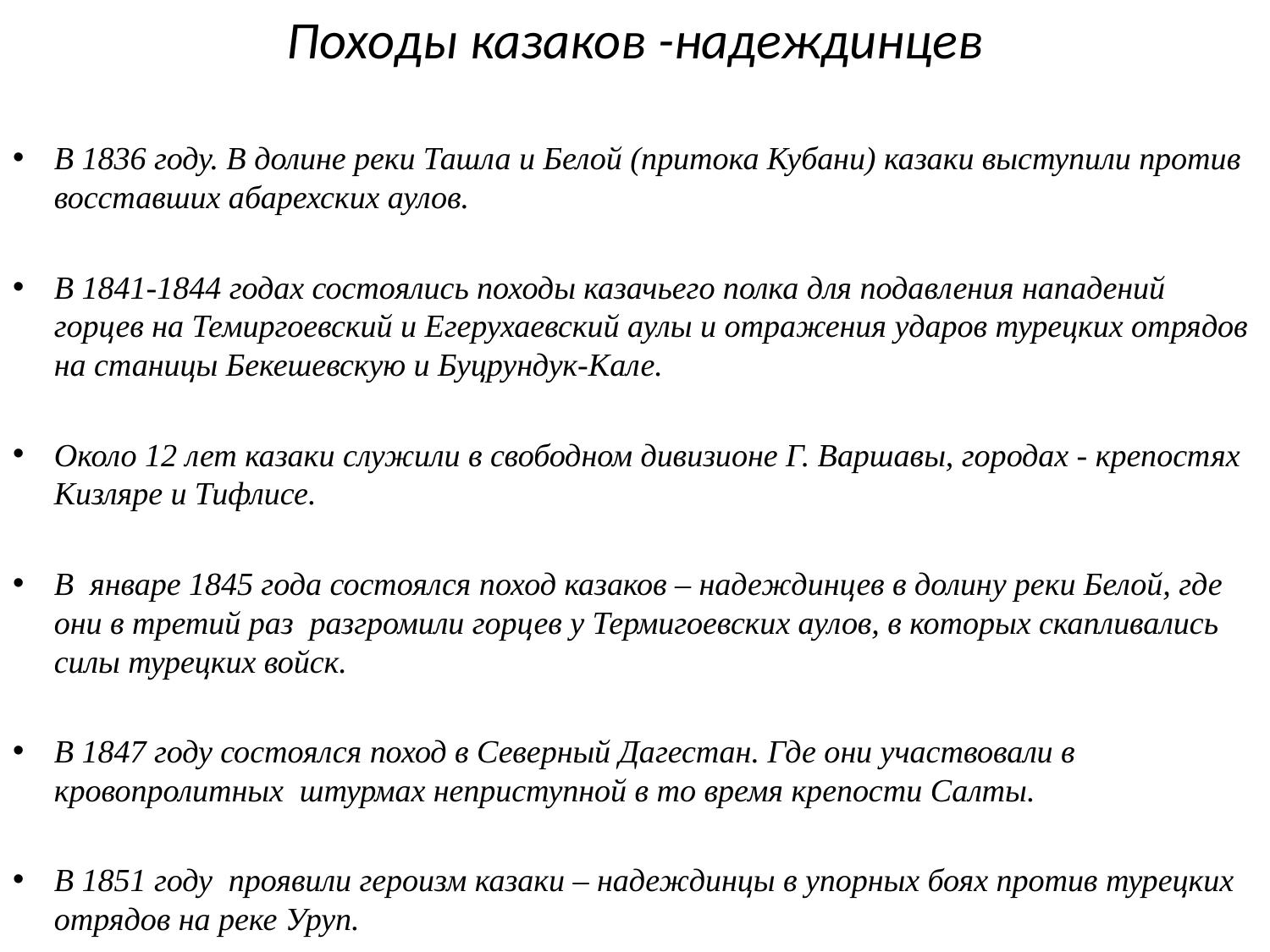

# Походы казаков -надеждинцев

В 1836 году. В долине реки Ташла и Белой (притока Кубани) казаки выступили против восставших абарехских аулов.

В 1841-1844 годах состоялись походы казачьего полка для подавления нападений горцев на Темиргоевский и Егерухаевский аулы и отражения ударов турецких отрядов на станицы Бекешевскую и Буцрундук-Кале.

Около 12 лет казаки служили в свободном дивизионе Г. Варшавы, городах - крепостях Кизляре и Тифлисе.

В  январе 1845 года состоялся поход казаков – надеждинцев в долину реки Белой, где они в третий раз  разгромили горцев у Термигоевских аулов, в которых скапливались силы турецких войск.

В 1847 году состоялся поход в Северный Дагестан. Где они участвовали в кровопролитных  штурмах неприступной в то время крепости Салты.

В 1851 году  проявили героизм казаки – надеждинцы в упорных боях против турецких отрядов на реке Уруп.